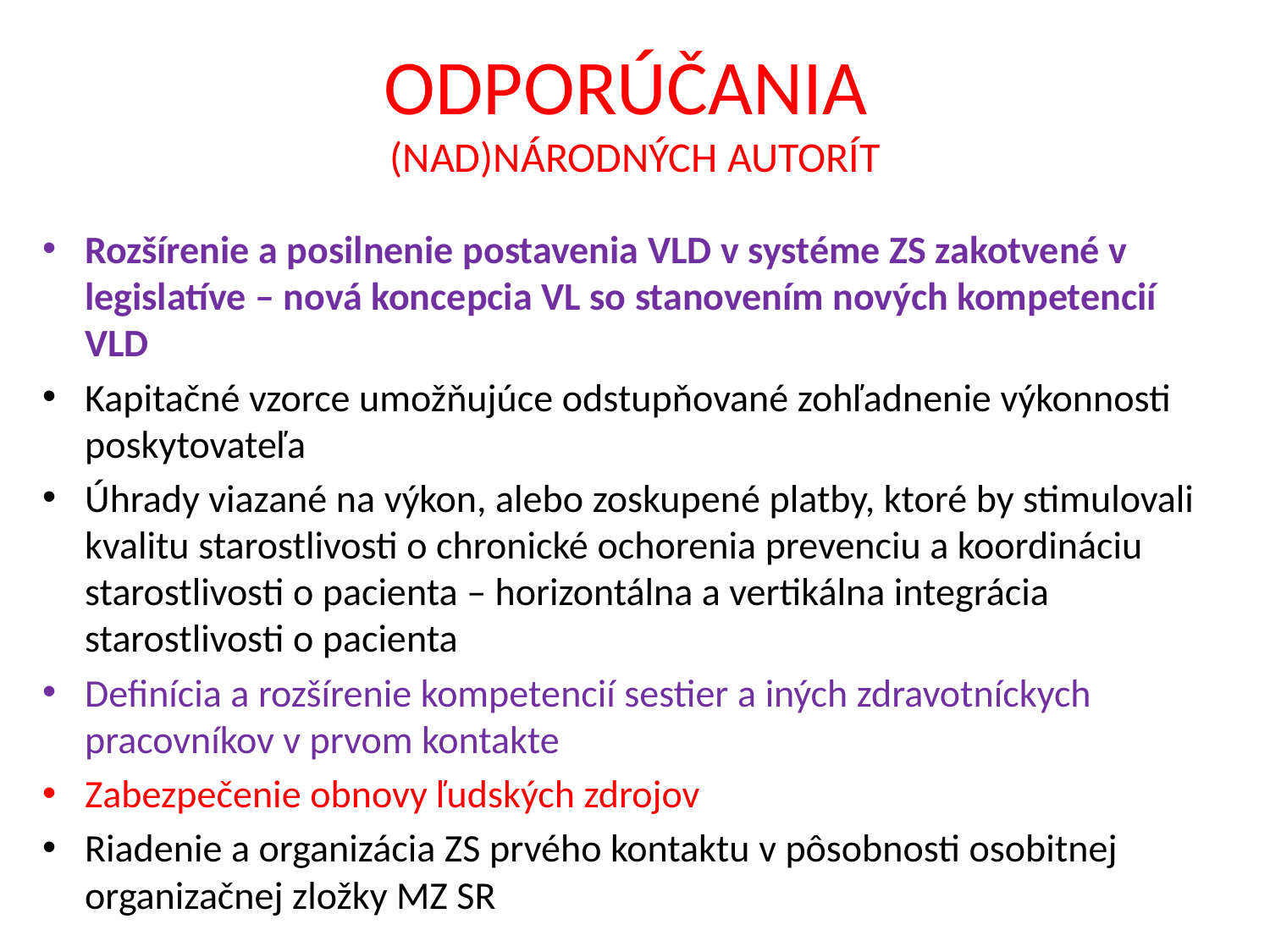

# ODPORÚČANIA (NAD)NÁRODNÝCH AUTORÍT
Rozšírenie a posilnenie postavenia VLD v systéme ZS zakotvené v legislatíve – nová koncepcia VL so stanovením nových kompetencií VLD
Kapitačné vzorce umožňujúce odstupňované zohľadnenie výkonnosti poskytovateľa
Úhrady viazané na výkon, alebo zoskupené platby, ktoré by stimulovali kvalitu starostlivosti o chronické ochorenia prevenciu a koordináciu starostlivosti o pacienta – horizontálna a vertikálna integrácia starostlivosti o pacienta
Definícia a rozšírenie kompetencií sestier a iných zdravotníckych pracovníkov v prvom kontakte
Zabezpečenie obnovy ľudských zdrojov
Riadenie a organizácia ZS prvého kontaktu v pôsobnosti osobitnej organizačnej zložky MZ SR